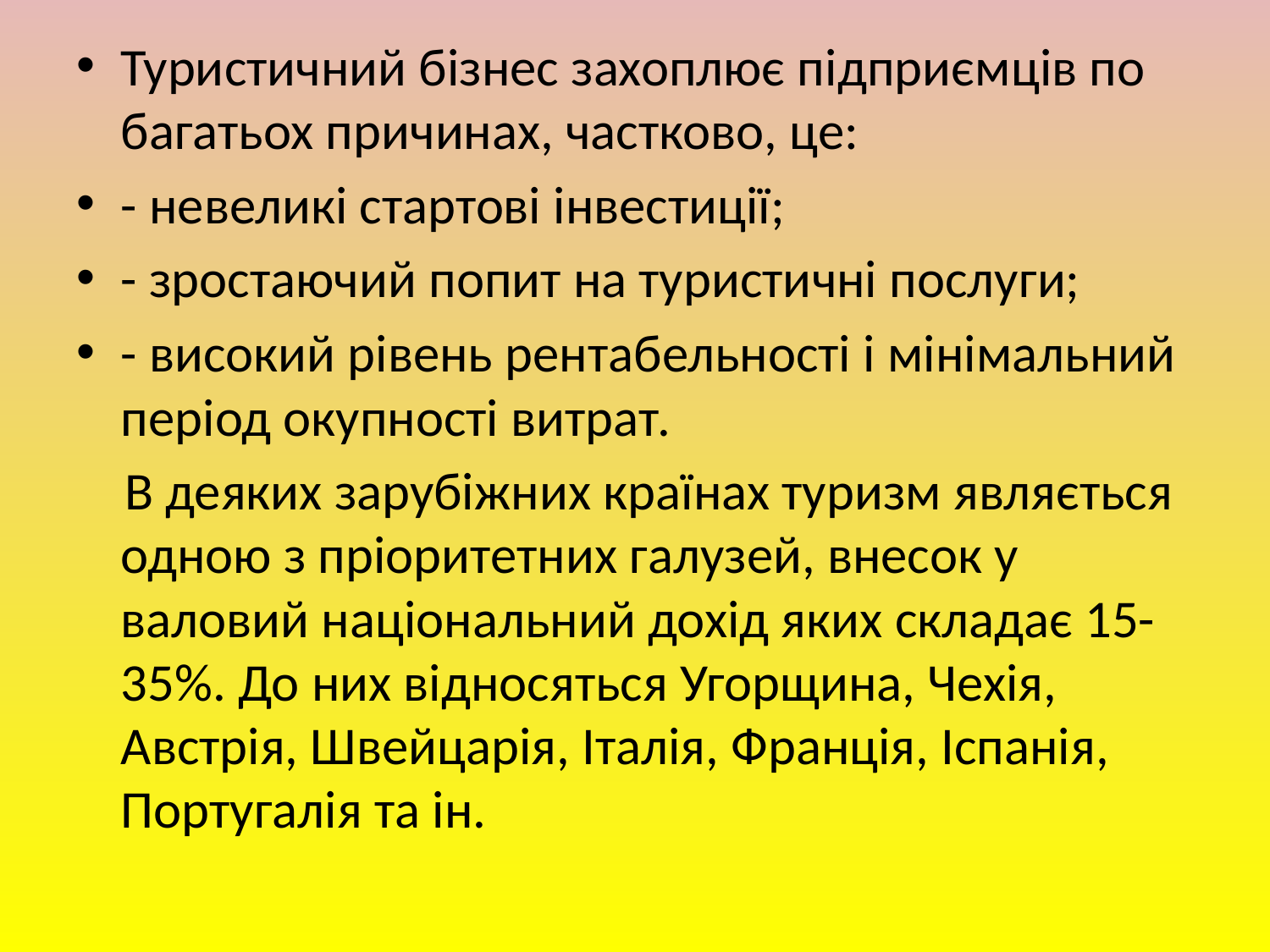

Туристичний бізнес захоплює підприємців по багатьох причинах, частково, це:
- невеликі стартові інвестиції;
- зростаючий попит на туристичні послуги;
- високий рівень рентабельності і мінімальний період окупності витрат.
    В деяких зарубіжних країнах туризм являється одною з пріоритетних галузей, внесок у валовий національний дохід яких складає 15-35%. До них відносяться Угорщина, Чехія, Австрія, Швейцарія, Італія, Франція, Іспанія, Португалія та ін.